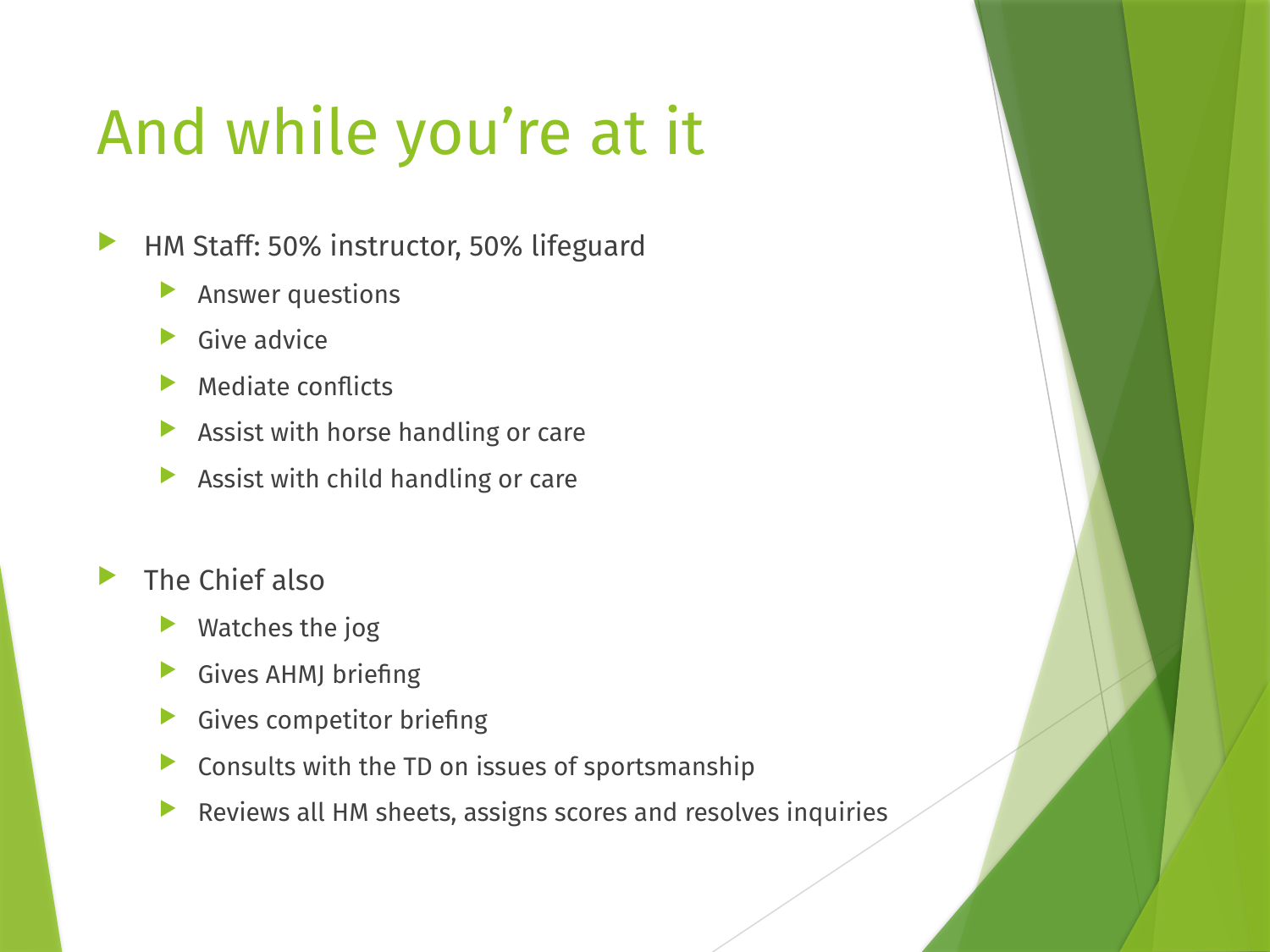

# And while you’re at it
HM Staff: 50% instructor, 50% lifeguard
Answer questions
Give advice
Mediate conflicts
Assist with horse handling or care
Assist with child handling or care

The Chief also
Watches the jog
Gives AHMJ briefing
Gives competitor briefing
Consults with the TD on issues of sportsmanship
Reviews all HM sheets, assigns scores and resolves inquiries